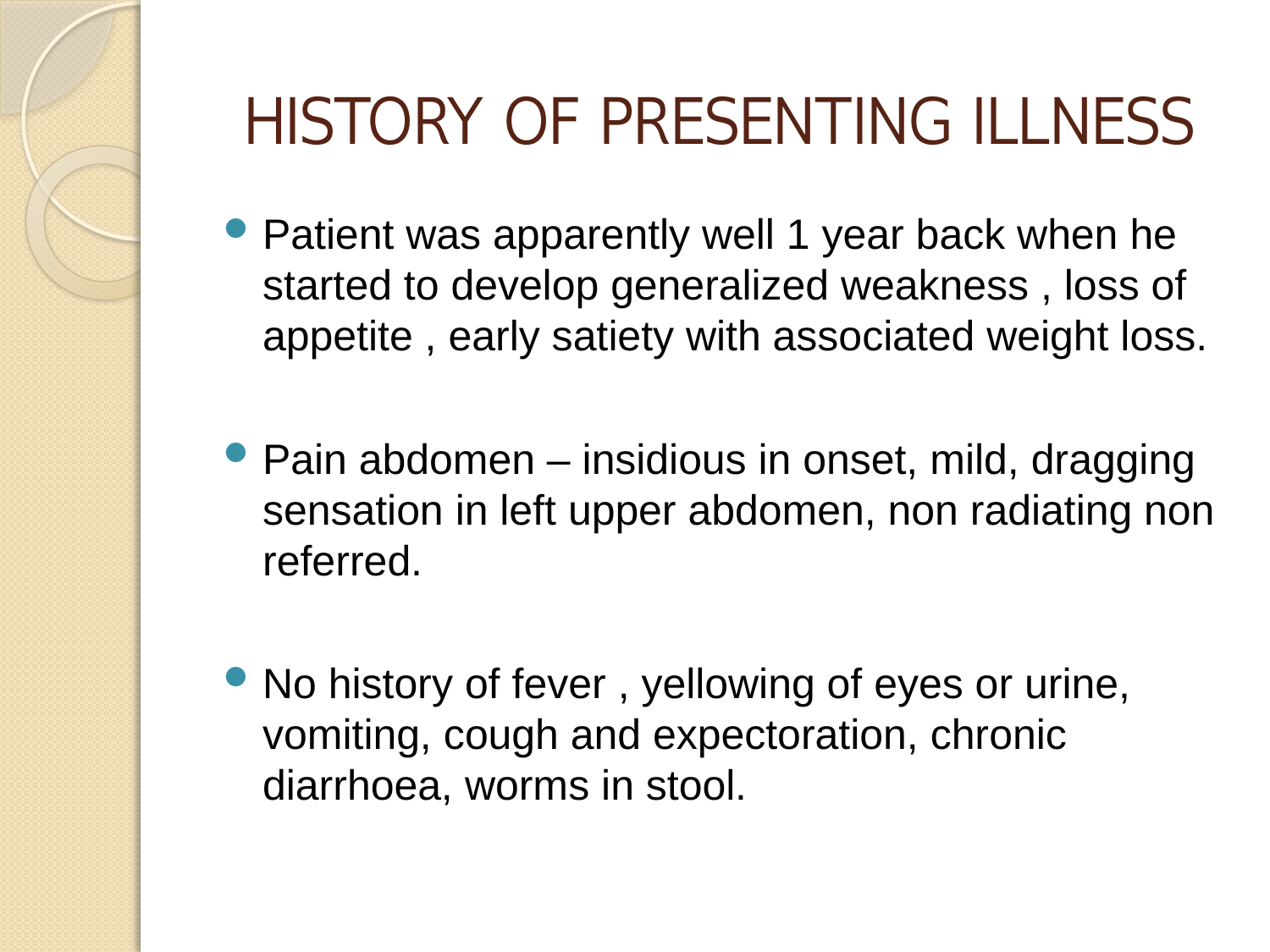

# HISTORY OF PRESENTING ILLNESS
Patient was apparently well 1 year back when he started to develop generalized weakness , loss of appetite , early satiety with associated weight loss.

Pain abdomen – insidious in onset, mild, dragging sensation in left upper abdomen, non radiating non referred.

No history of fever , yellowing of eyes or urine, vomiting, cough and expectoration, chronic diarrhoea, worms in stool.